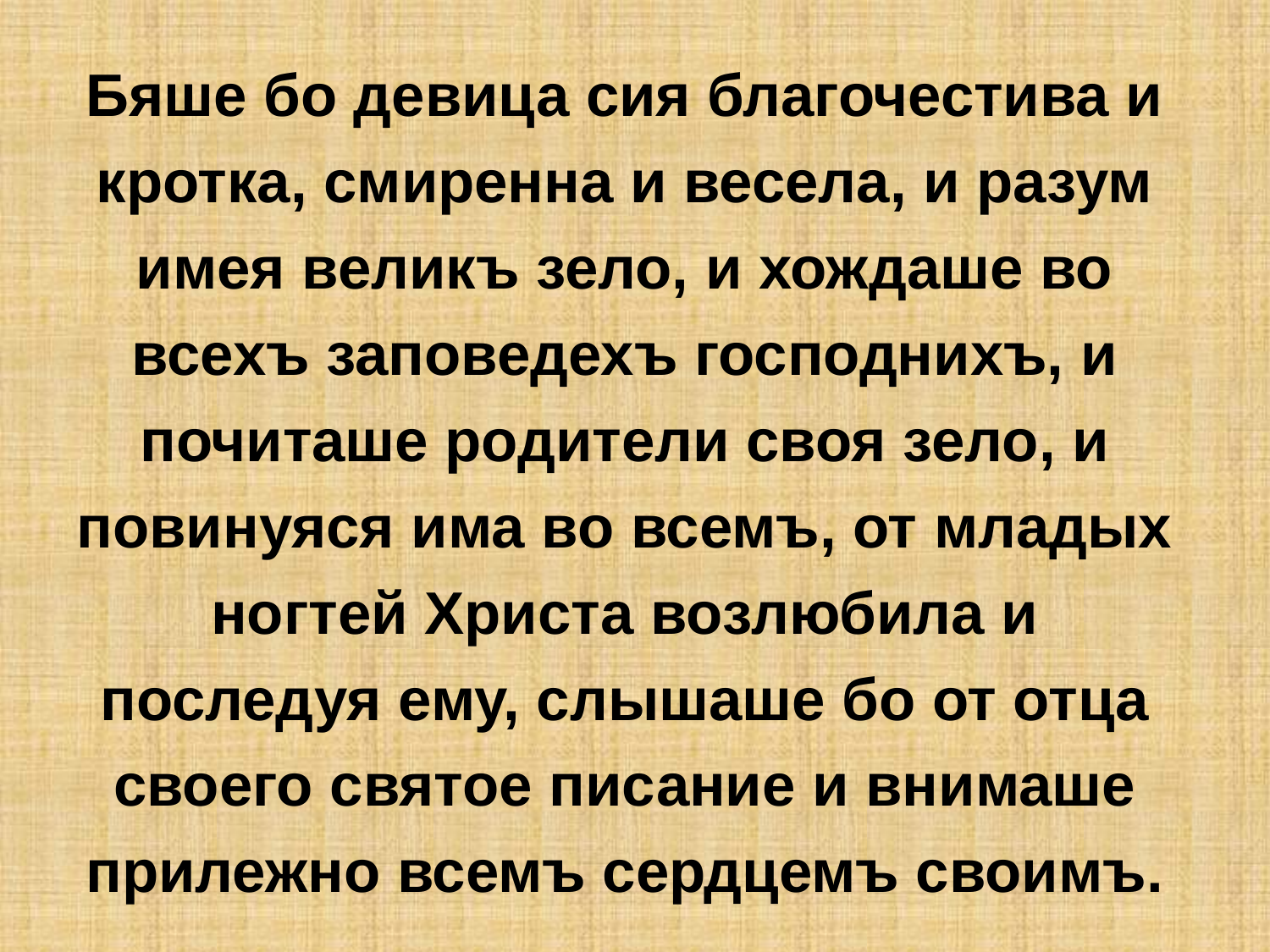

Бяше бо девица сия благочестива и кротка, смиренна и весела, и разум имея великъ зело, и хождаше во всехъ заповедехъ господнихъ, и почиташе родители своя зело, и повинуяся има во всемъ, от младых ногтей Христа возлюбила и последуя ему, слышаше бо от отца своего святое писание и внимаше прилежно всемъ сердцемъ своимъ.